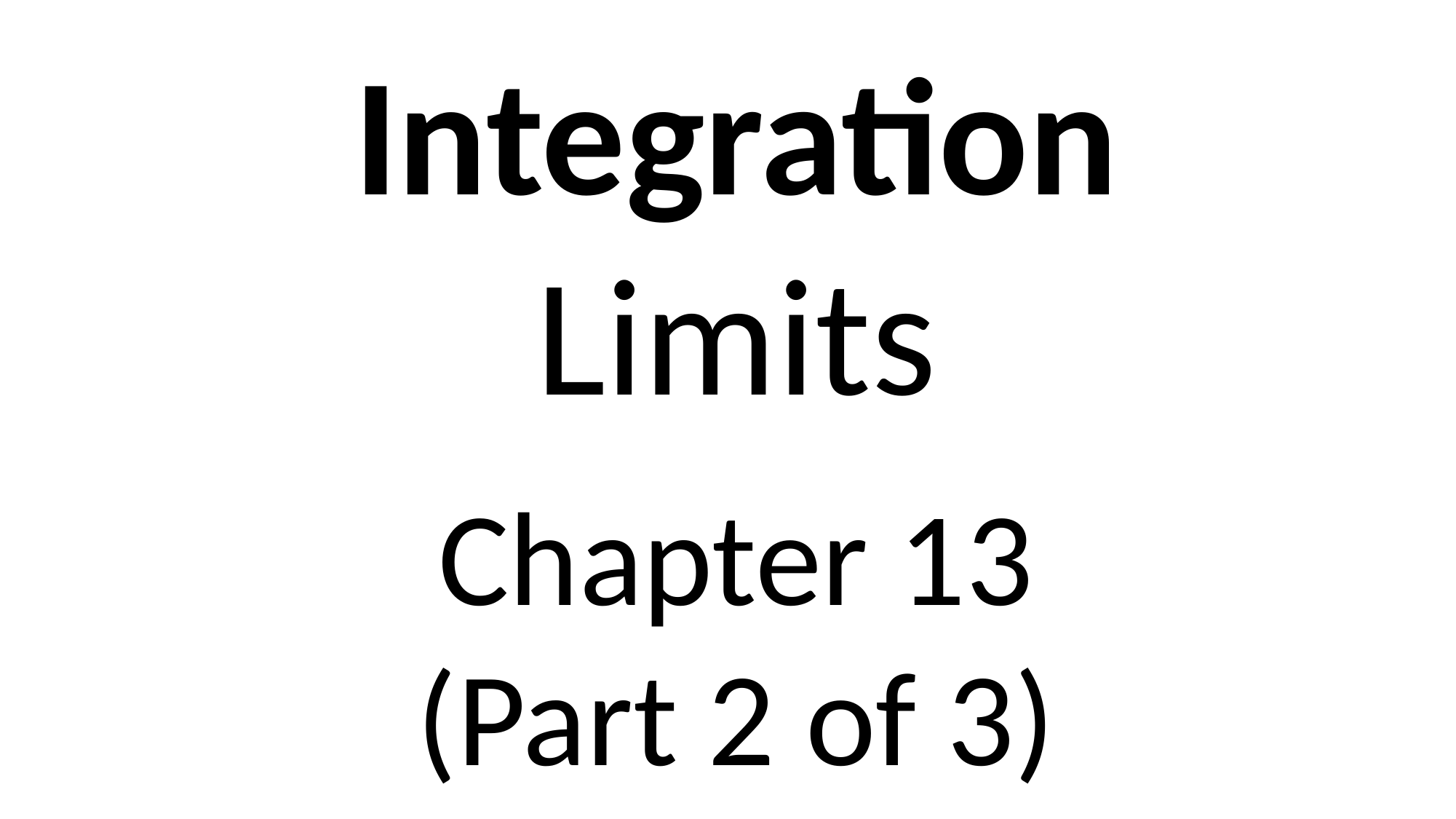

Integration
Limits

Chapter 13
(Part 2 of 3)